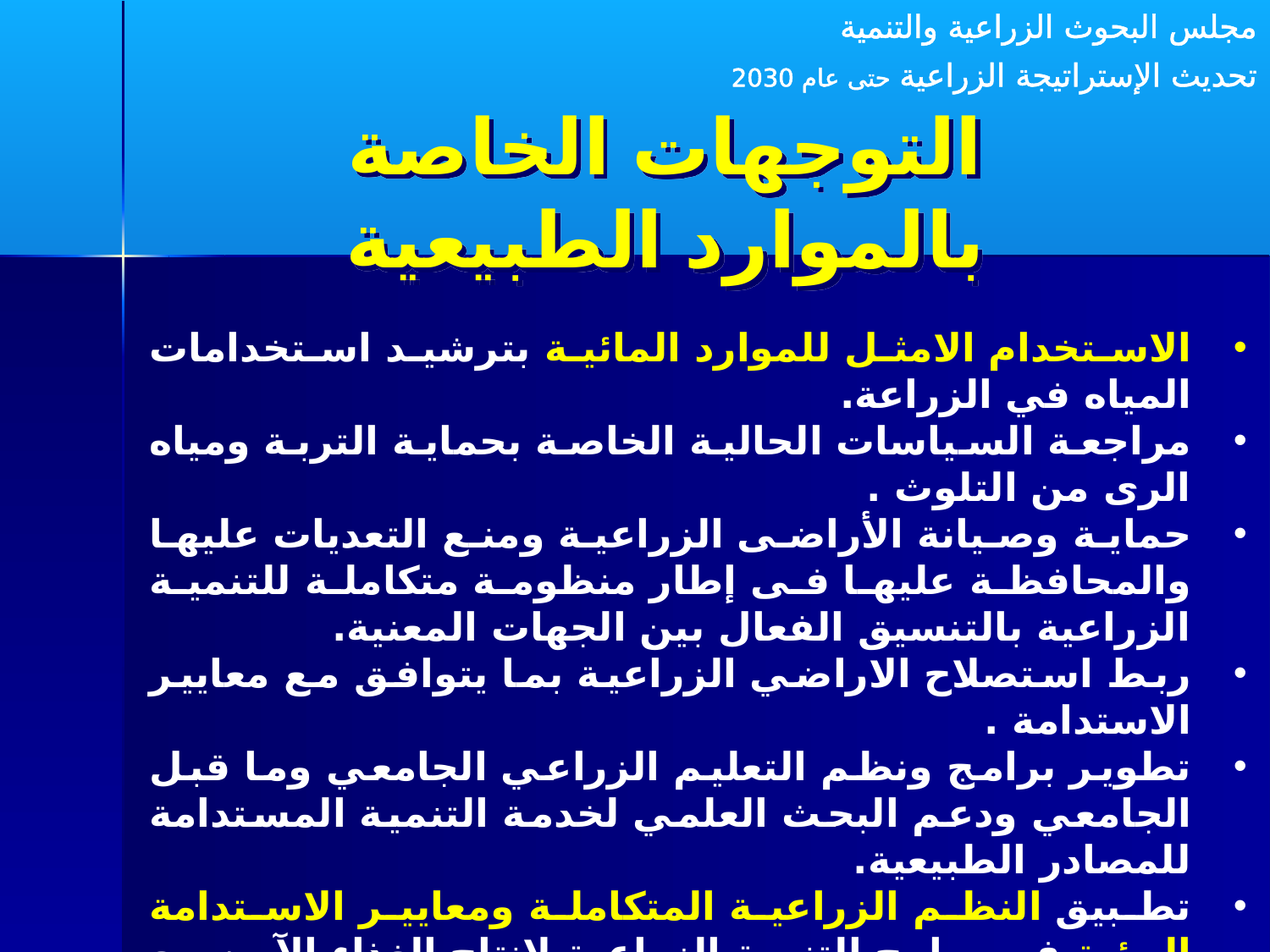

مجلس البحوث الزراعية والتنمية
تحديث الإستراتيجة الزراعية حتى عام 2030
التوجهات الخاصة بالموارد الطبيعية

الاستخدام الامثل للموارد المائية بترشيد استخدامات المياه في الزراعة.
مراجعة السياسات الحالية الخاصة بحماية التربة ومياه الرى من التلوث .
حماية وصيانة الأراضى الزراعية ومنع التعديات عليها والمحافظة عليها فى إطار منظومة متكاملة للتنمية الزراعية بالتنسيق الفعال بين الجهات المعنية.
ربط استصلاح الاراضي الزراعية بما يتوافق مع معايير الاستدامة .
تطوير برامج ونظم التعليم الزراعي الجامعي وما قبل الجامعي ودعم البحث العلمي لخدمة التنمية المستدامة للمصادر الطبيعية.
تطبيق النظم الزراعية المتكاملة ومعايير الاستدامة البيئية في برامج التنمية الزراعية لانتاج الغذاء الآمن مع استخدام امثل للمتبقيات الزراعية والمحافظة علي البيئة.
دعم التعاون مع دول حوض النيل باقامة المشروعات المشتركة لتنمية واستغلال الموارد المائية